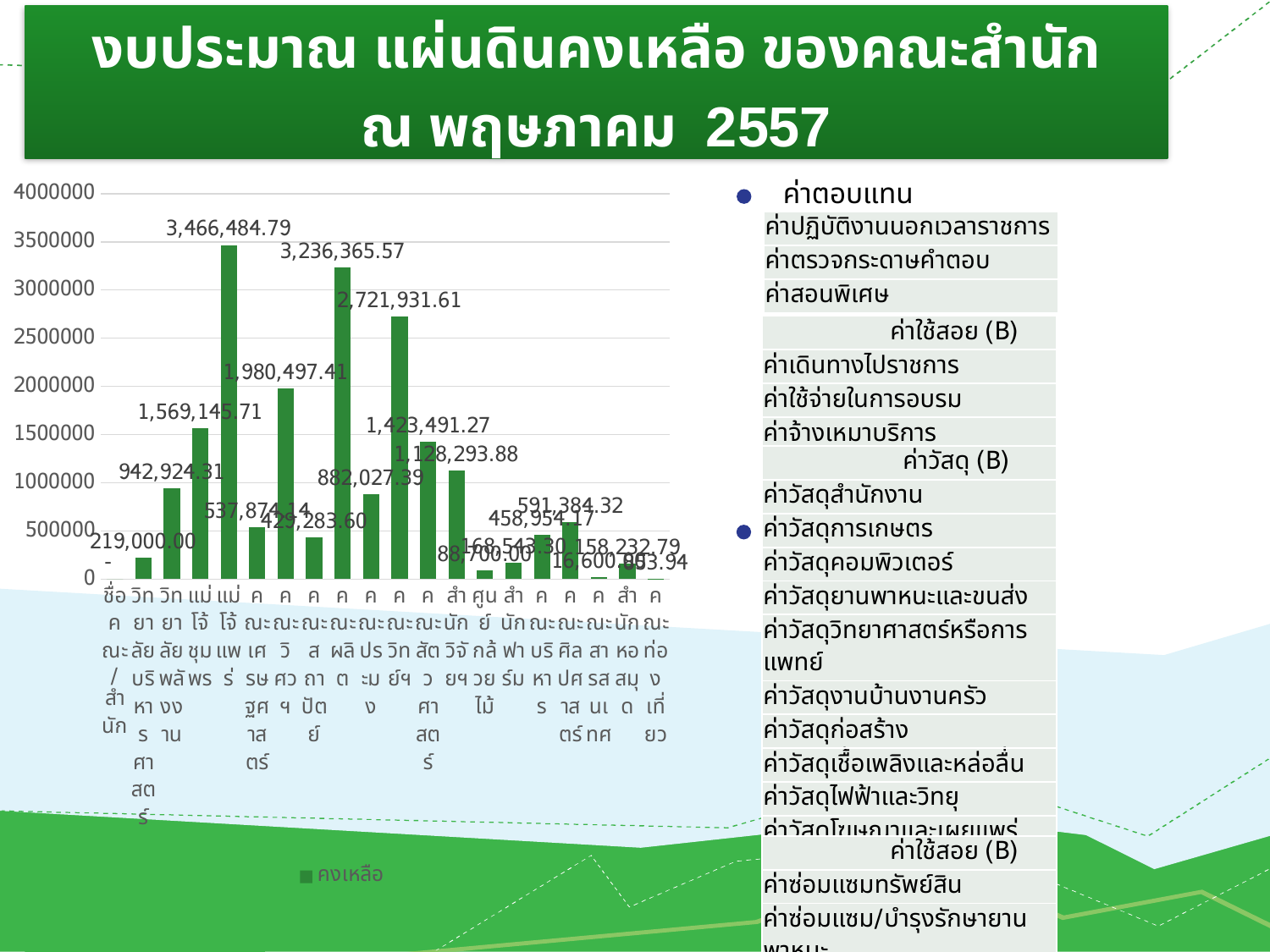

งบประมาณ แผ่นดินคงเหลือ ของคณะสำนัก
ณ พฤษภาคม  2557

### Chart

| Category | คงเหลือ |
|---|---|
| ชื่อคณะ/สำนัก | 0.0 |
| วิทยาลัยบริหารศาสตร์ | 219000.0 |
| วิทยาลัยพลังงาน | 942924.31 |
| แม่โจ้ชุมพร | 1569145.7100000002 |
| แม่โจ้แพร่ | 3466484.79 |
| คณะเศรษฐศาสตร์ | 537874.14 |
| คณะวิศวฯ | 1980497.41 |
| คณะสถาปัตย์ | 429283.6 |
| คณะผลิต | 3236365.5700000003 |
| คณะประมง | 882027.3900000001 |
| คณะวิทย์ฯ | 2721931.6099999994 |
| คณะสัตวศาสตร์ | 1423491.27 |
| สำนักวิจัยฯ | 1128293.8800000004 |
| ศูนย์กล้วยไม้ | 88700.0 |
| สำนักฟาร์ม | 168543.3 |
| คณะบริหาร | 458954.1699999999 |
| คณะศิลปศาสตร์ | 591384.3200000002 |
| คณะสารสนเทศ | 16600.0 |
| สำนักหอสมุด | 158232.79000000004 |
| คณะท่องเที่ยว | 853.9400000000023 |
 ค่าตอบแทน
| ค่าปฏิบัติงานนอกเวลาราชการ |
| --- |
| ค่าตรวจกระดาษคำตอบ |
| ค่าสอนพิเศษ |
| ค่าใช้สอย (B) |
| --- |
| ค่าเดินทางไปราชการ |
| ค่าใช้จ่ายในการอบรม |
| ค่าจ้างเหมาบริการ |
| ค่าวัสดุ (B) |
| --- |
| ค่าวัสดุสำนักงาน |
| ค่าวัสดุการเกษตร |
| ค่าวัสดุคอมพิวเตอร์ |
| ค่าวัสดุยานพาหนะและขนส่ง |
| ค่าวัสดุวิทยาศาสตร์หรือการแพทย์ |
| ค่าวัสดุงานบ้านงานครัว |
| ค่าวัสดุก่อสร้าง |
| ค่าวัสดุเชื้อเพลิงและหล่อลื่น |
| ค่าวัสดุไฟฟ้าและวิทยุ |
| ค่าวัสดุโฆษณาและเผยแพร่ |
| รวมหมวดค่าวัสดุ |
| ค่าใช้สอย (B) |
| --- |
| ค่าซ่อมแซมทรัพย์สิน |
| ค่าซ่อมแซม/บำรุงรักษายานพาหนะ |